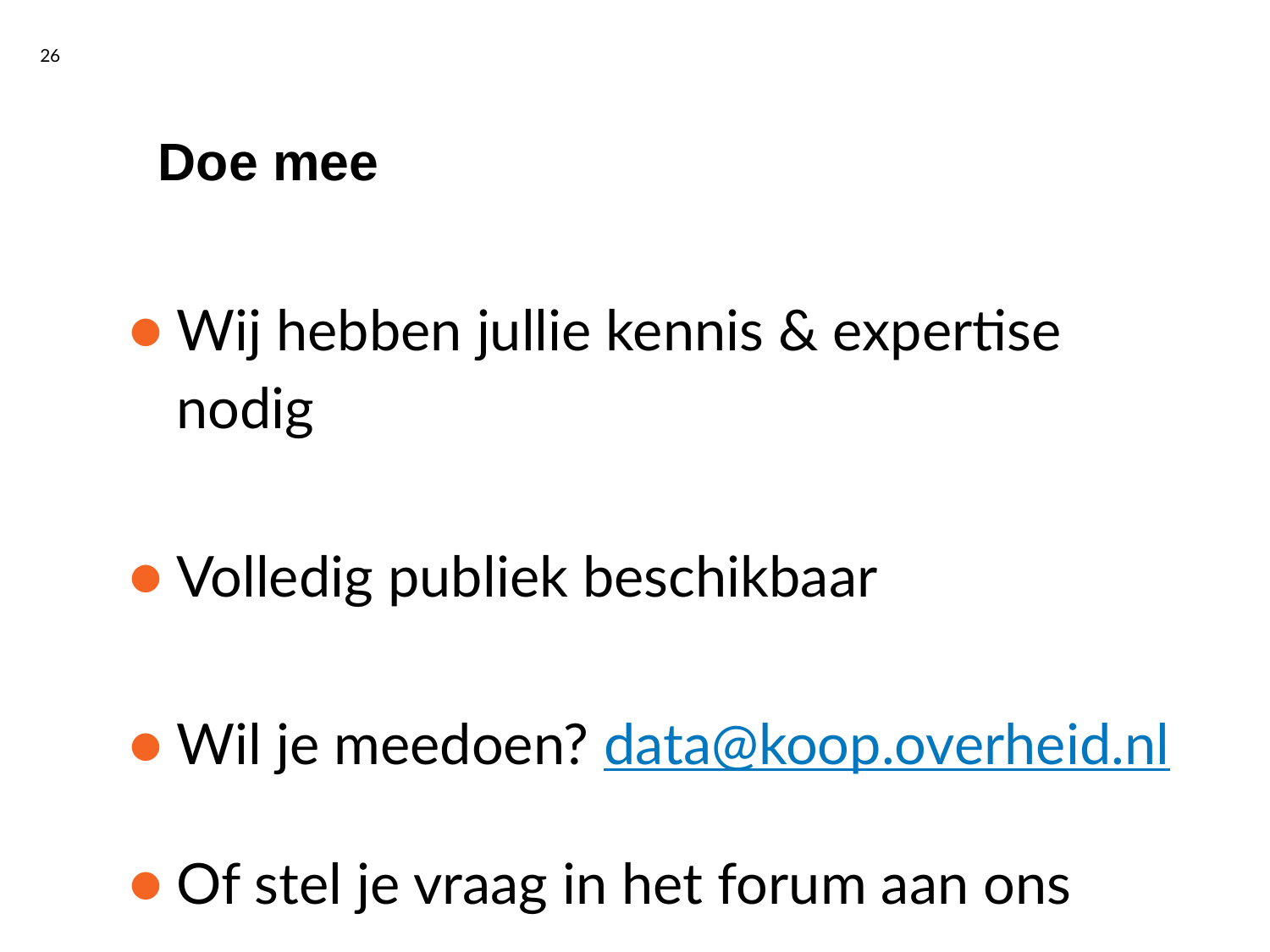

26
# Doe mee
Wij hebben jullie kennis & expertise nodig

Volledig publiek beschikbaar

Wil je meedoen? data@koop.overheid.nl

Of stel je vraag in het forum aan ons